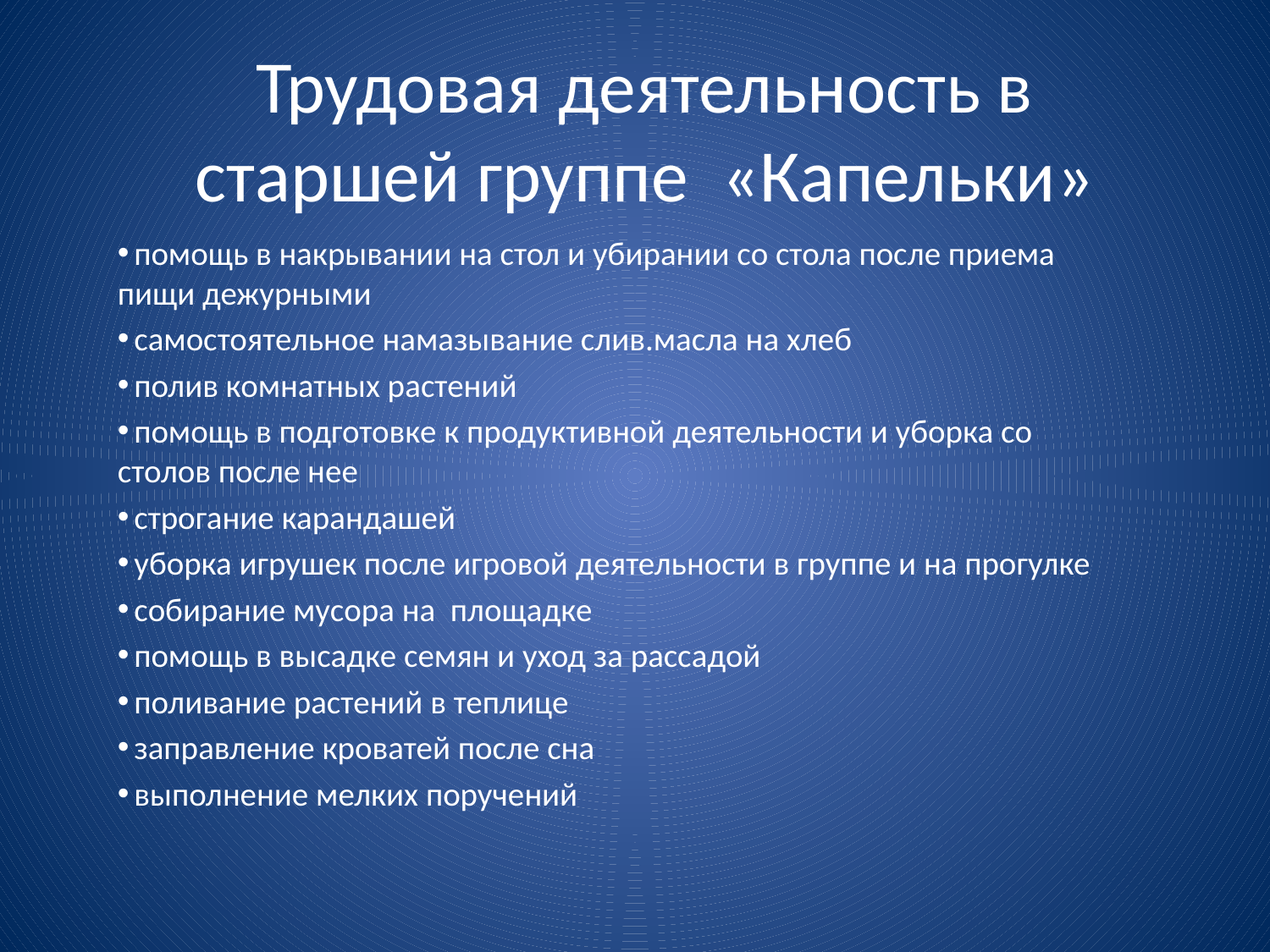

# Трудовая деятельность в старшей группе  «Капельки»
 помощь в накрывании на стол и убирании со стола после приема пищи дежурными
 самостоятельное намазывание слив.масла на хлеб
 полив комнатных растений
 помощь в подготовке к продуктивной деятельности и уборка со столов после нее
 строгание карандашей
 уборка игрушек после игровой деятельности в группе и на прогулке
 собирание мусора на  площадке
 помощь в высадке семян и уход за рассадой
 поливание растений в теплице
 заправление кроватей после сна
 выполнение мелких поручений